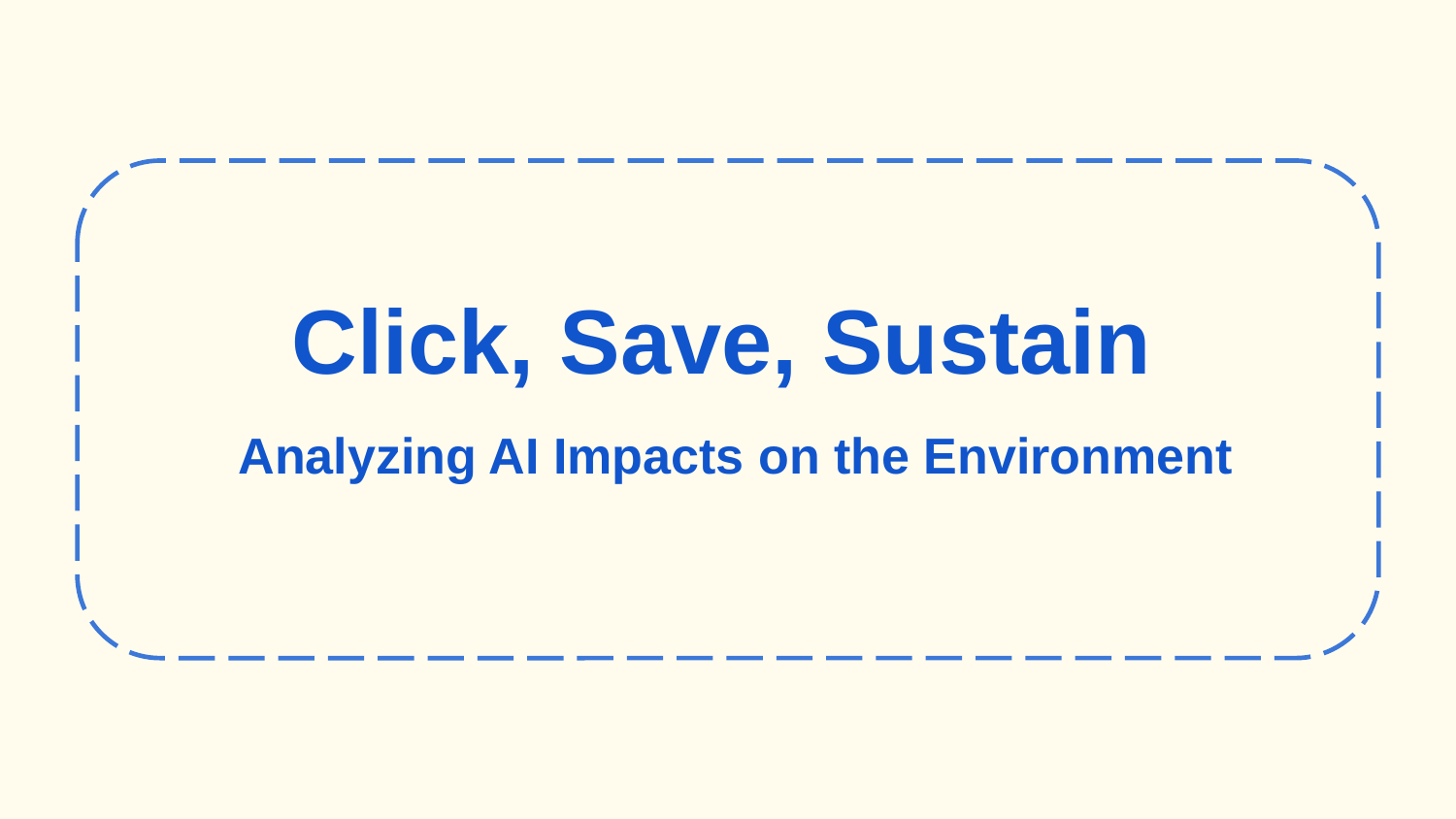

Click, Save, Sustain
Analyzing AI Impacts on the Environment